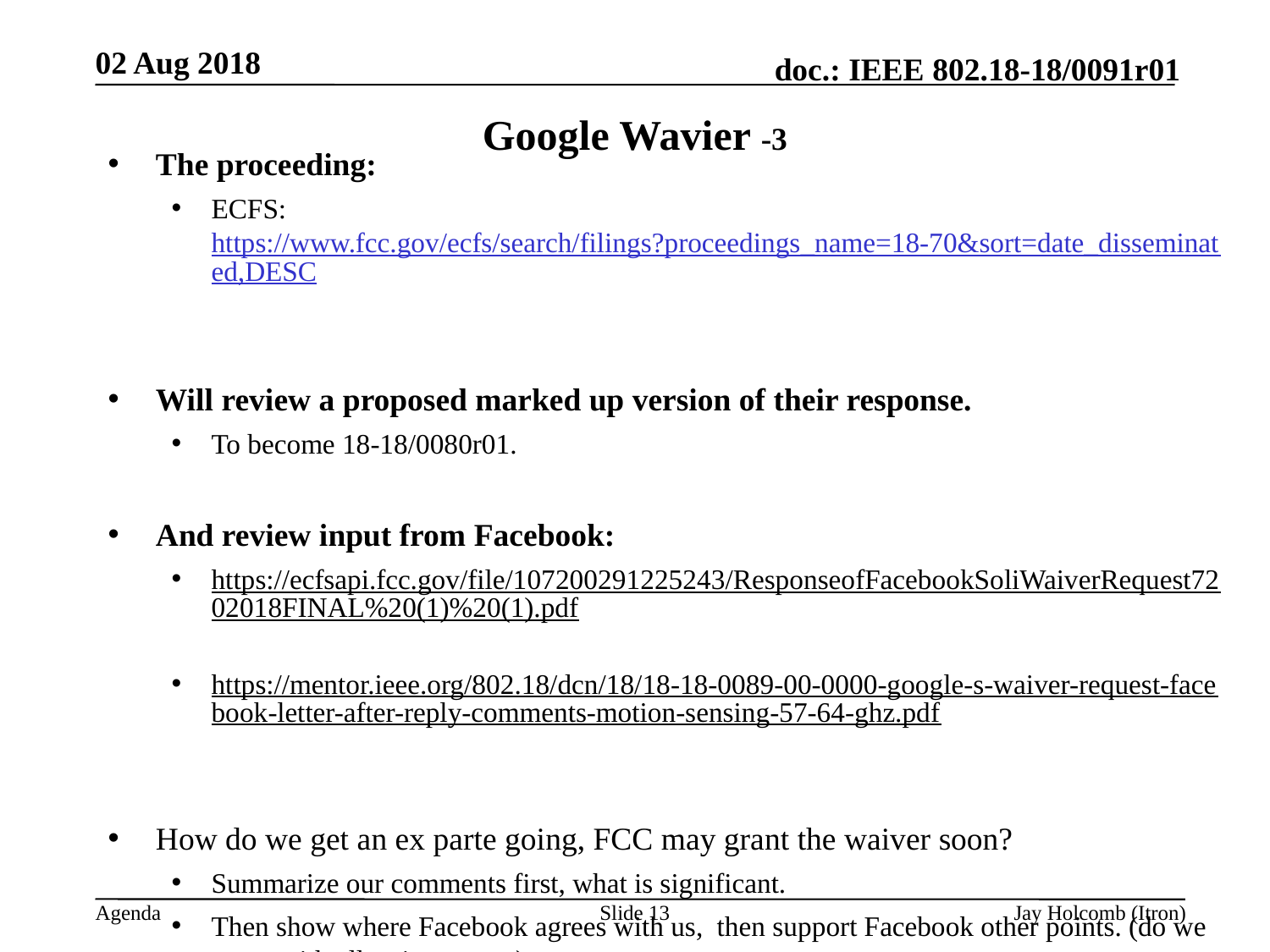

02 Aug 2018
# Google Wavier -3

The proceeding:
ECFS:   https://www.fcc.gov/ecfs/search/filings?proceedings_name=18-70&sort=date_disseminated,DESC

Will review a proposed marked up version of their response.
To become 18-18/0080r01.

And review input from Facebook:
https://ecfsapi.fcc.gov/file/107200291225243/ResponseofFacebookSoliWaiverRequest7202018FINAL%20(1)%20(1).pdf
https://mentor.ieee.org/802.18/dcn/18/18-18-0089-00-0000-google-s-waiver-request-facebook-letter-after-reply-comments-motion-sensing-57-64-ghz.pdf

How do we get an ex parte going, FCC may grant the waiver soon?
Summarize our comments first, what is significant.
Then show where Facebook agrees with us,  then support Facebook other points. (do we agree with all or just some.)
Outline to these points above is next.
Need to target end of August.
Slide 13
Jay Holcomb (Itron)